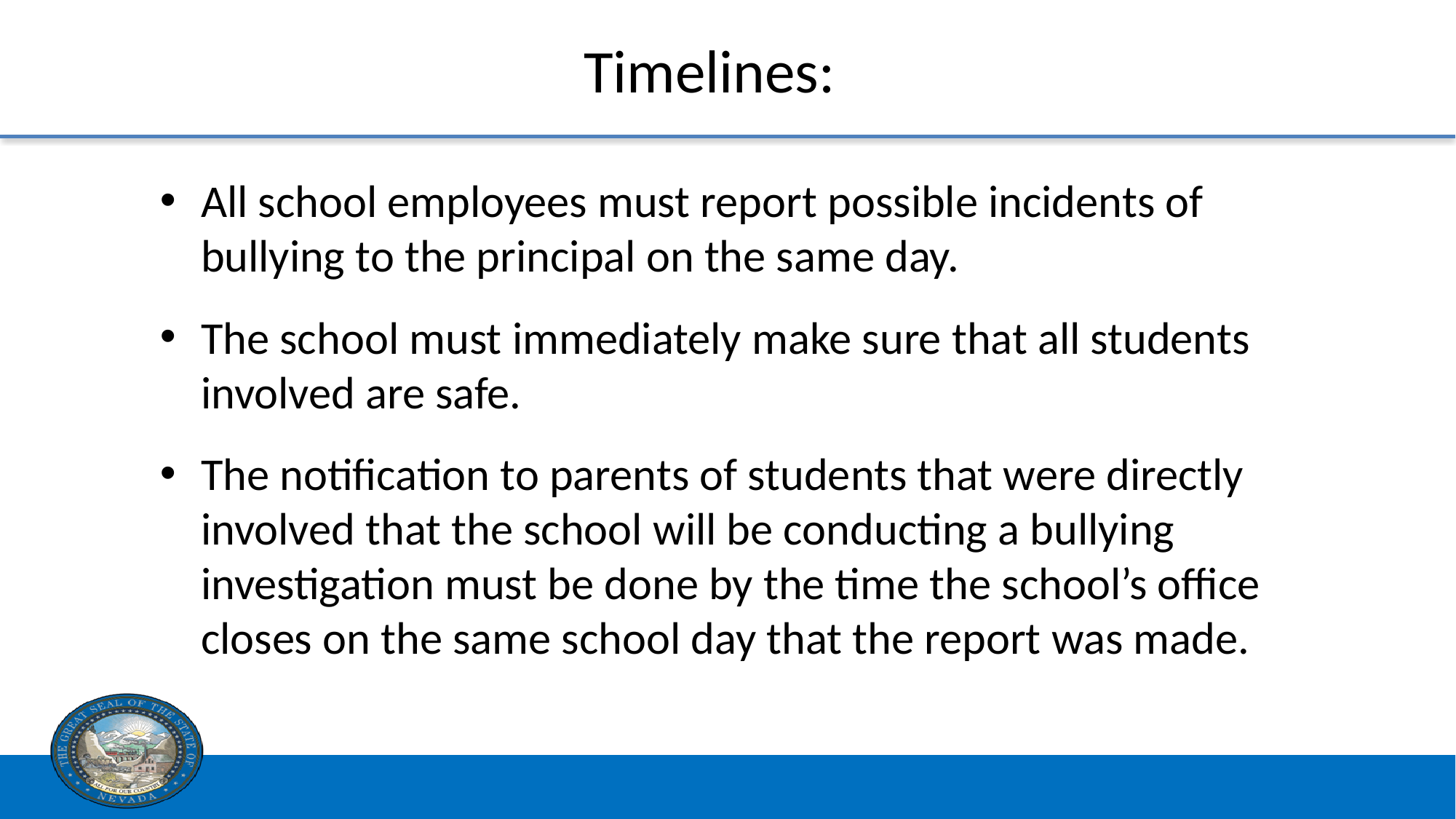

# Timelines:
All school employees must report possible incidents of bullying to the principal on the same day.
The school must immediately make sure that all students involved are safe.
The notification to parents of students that were directly involved that the school will be conducting a bullying investigation must be done by the time the school’s office closes on the same school day that the report was made.